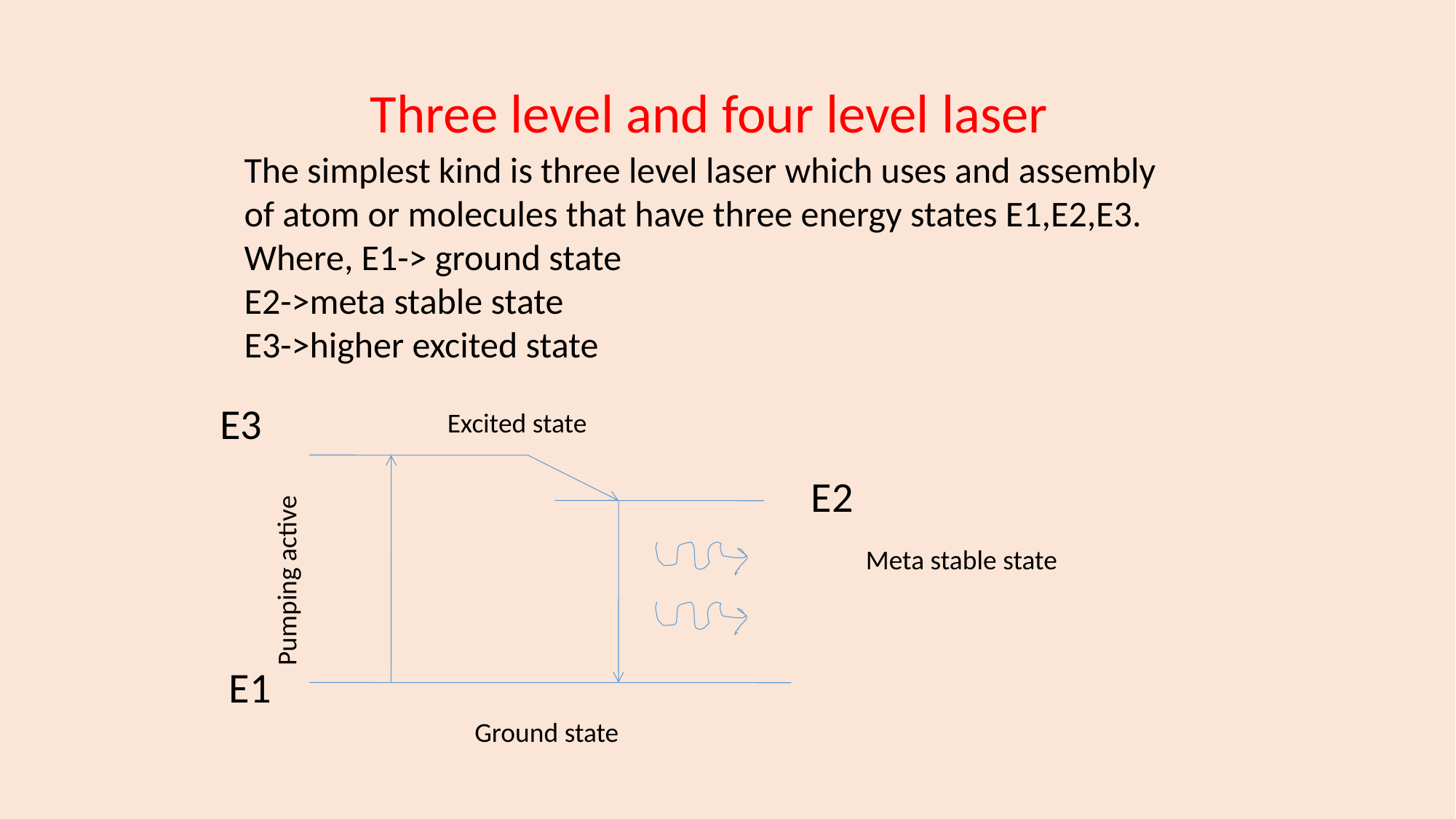

Three level and four level laser
The simplest kind is three level laser which uses and assembly of atom or molecules that have three energy states E1,E2,E3.
Where, E1-> ground state
E2->meta stable state
E3->higher excited state

E3
Excited state
E2
Meta stable state

 Pumping active

E1
Ground state